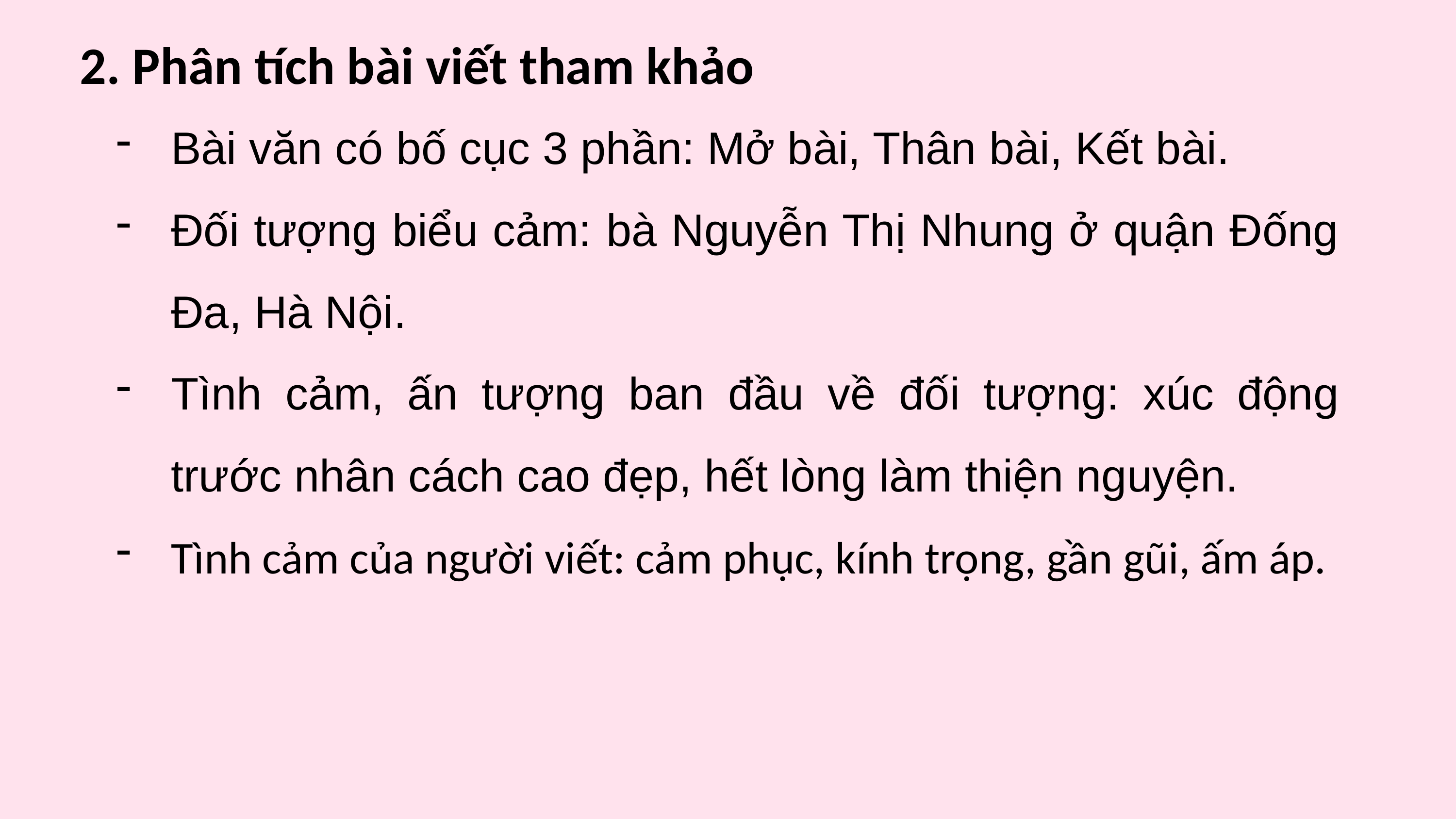

2. Phân tích bài viết tham khảo
Bài văn có bố cục 3 phần: Mở bài, Thân bài, Kết bài.
Đối tượng biểu cảm: bà Nguyễn Thị Nhung ở quận Đống Đa, Hà Nội.
Tình cảm, ấn tượng ban đầu về đối tượng: xúc động trước nhân cách cao đẹp, hết lòng làm thiện nguyện.
Tình cảm của người viết: cảm phục, kính trọng, gần gũi, ấm áp.